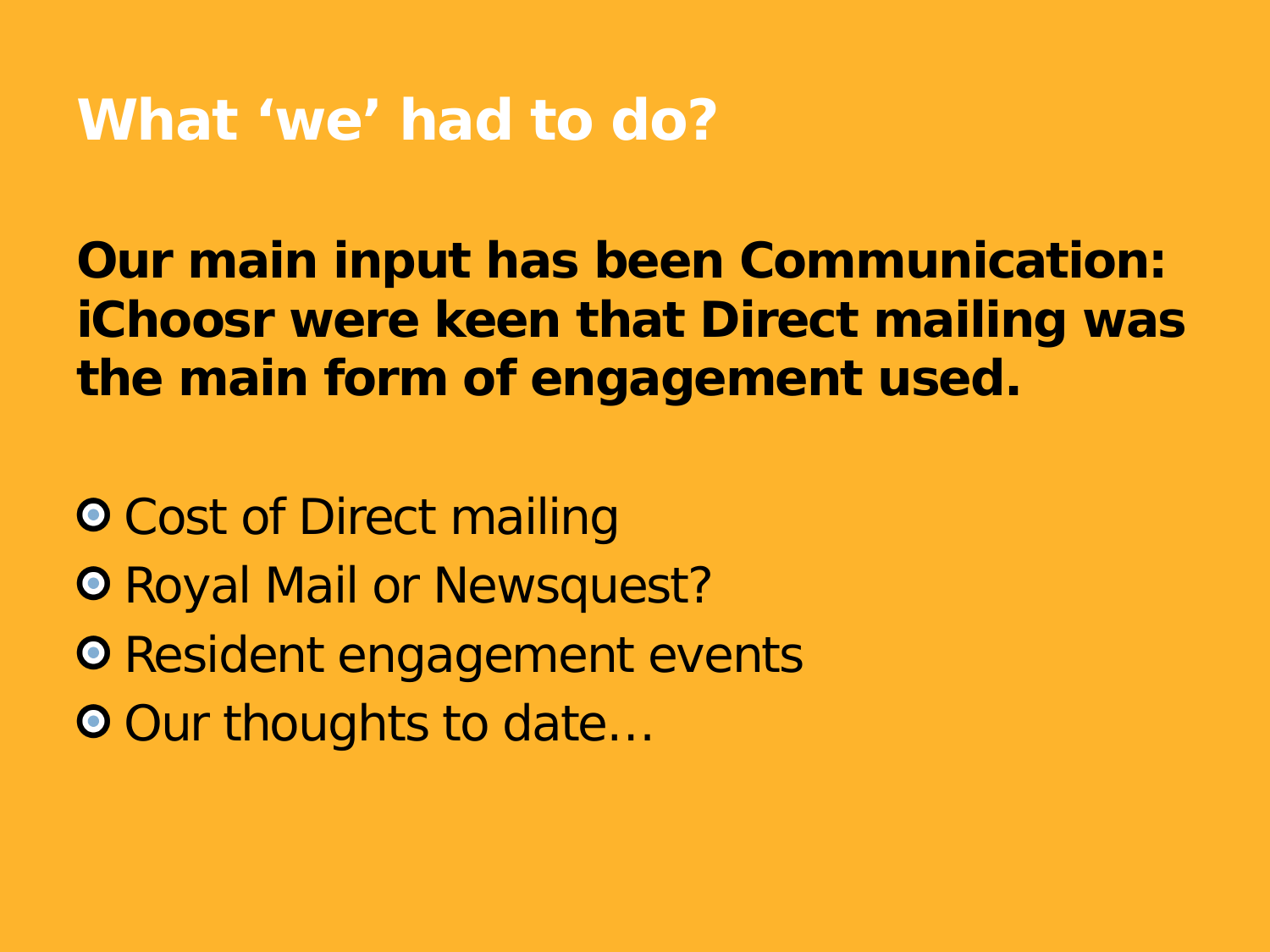

# What ‘we’ had to do?
Our main input has been Communication:  iChoosr were keen that Direct mailing was the main form of engagement used.

Cost of Direct mailing
Royal Mail or Newsquest?
Resident engagement events
Our thoughts to date…